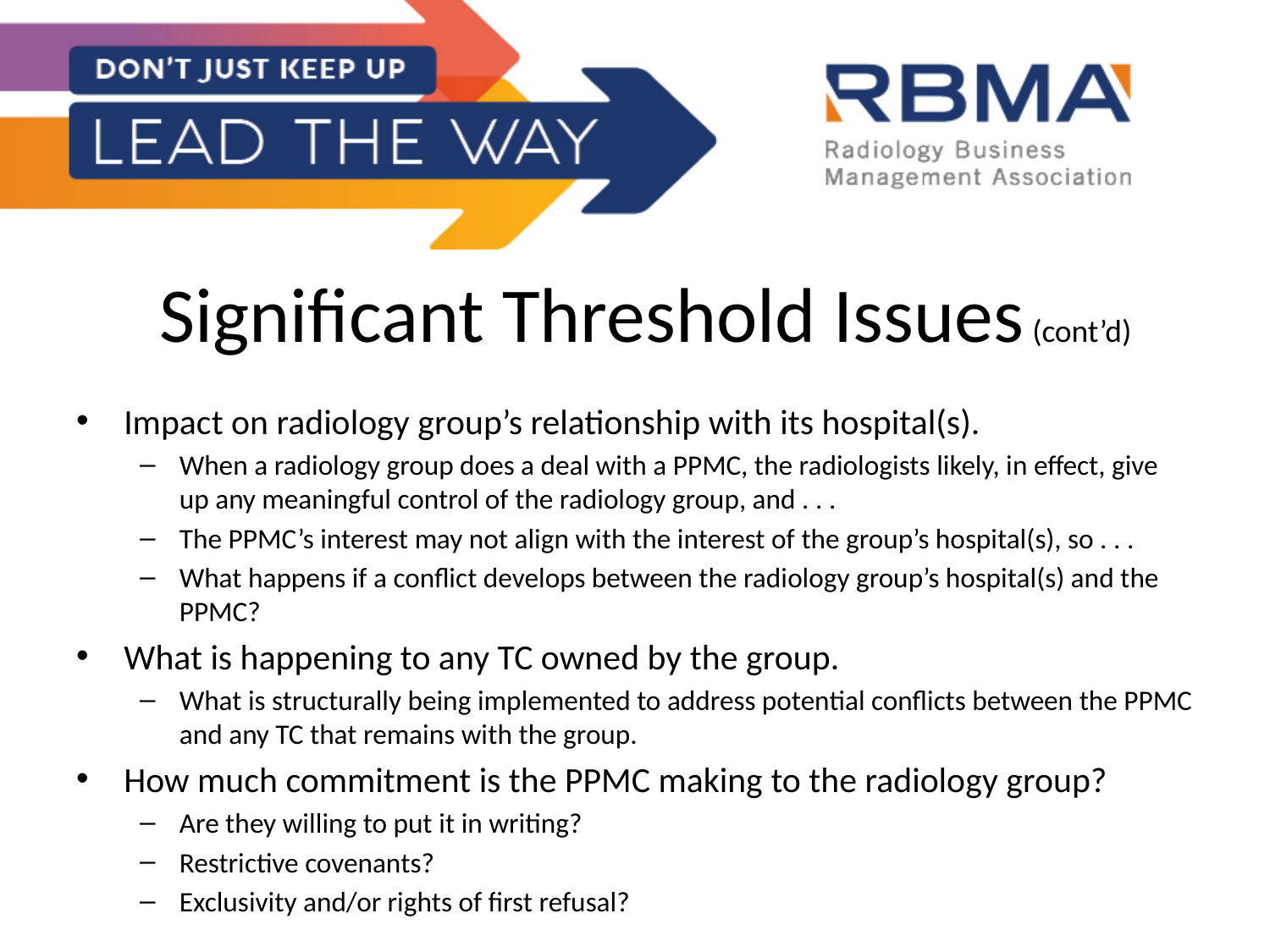

# Significant Threshold Issues (cont’d)
Impact on radiology group’s relationship with its hospital(s).
When a radiology group does a deal with a PPMC, the radiologists likely, in effect, give up any meaningful control of the radiology group, and . . .
The PPMC’s interest may not align with the interest of the group’s hospital(s), so . . .
What happens if a conflict develops between the radiology group’s hospital(s) and the PPMC?
What is happening to any TC owned by the group.
What is structurally being implemented to address potential conflicts between the PPMC and any TC that remains with the group.
How much commitment is the PPMC making to the radiology group?
Are they willing to put it in writing?
Restrictive covenants?
Exclusivity and/or rights of first refusal?